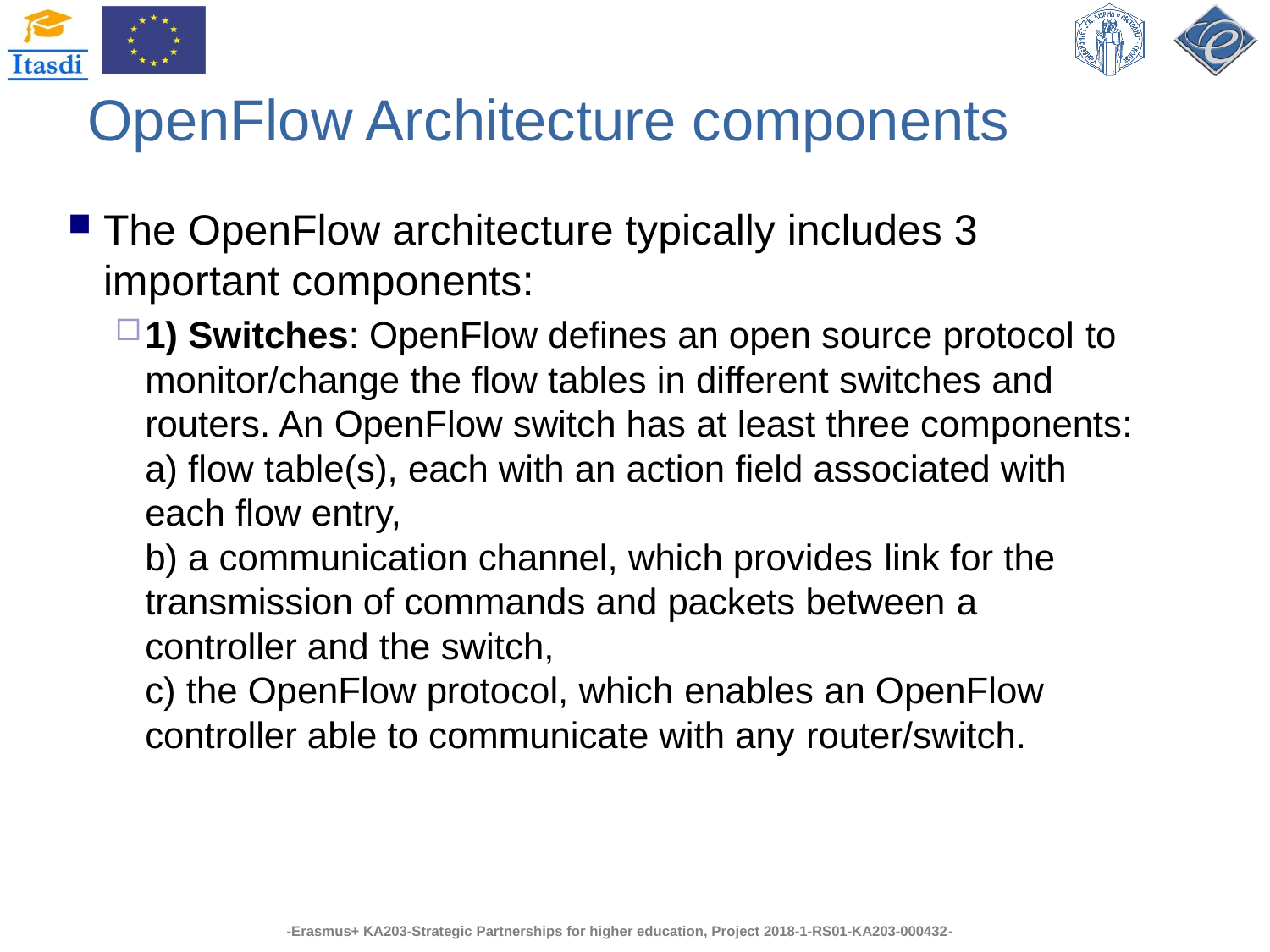

# OpenFlow Architecture components
The OpenFlow architecture typically includes 3 important components:
1) Switches: OpenFlow defines an open source protocol to monitor/change the flow tables in different switches and routers. An OpenFlow switch has at least three components: a) flow table(s), each with an action field associated with each flow entry,
b) a communication channel, which provides link for the transmission of commands and packets between a controller and the switch,
c) the OpenFlow protocol, which enables an OpenFlow controller able to communicate with any router/switch.